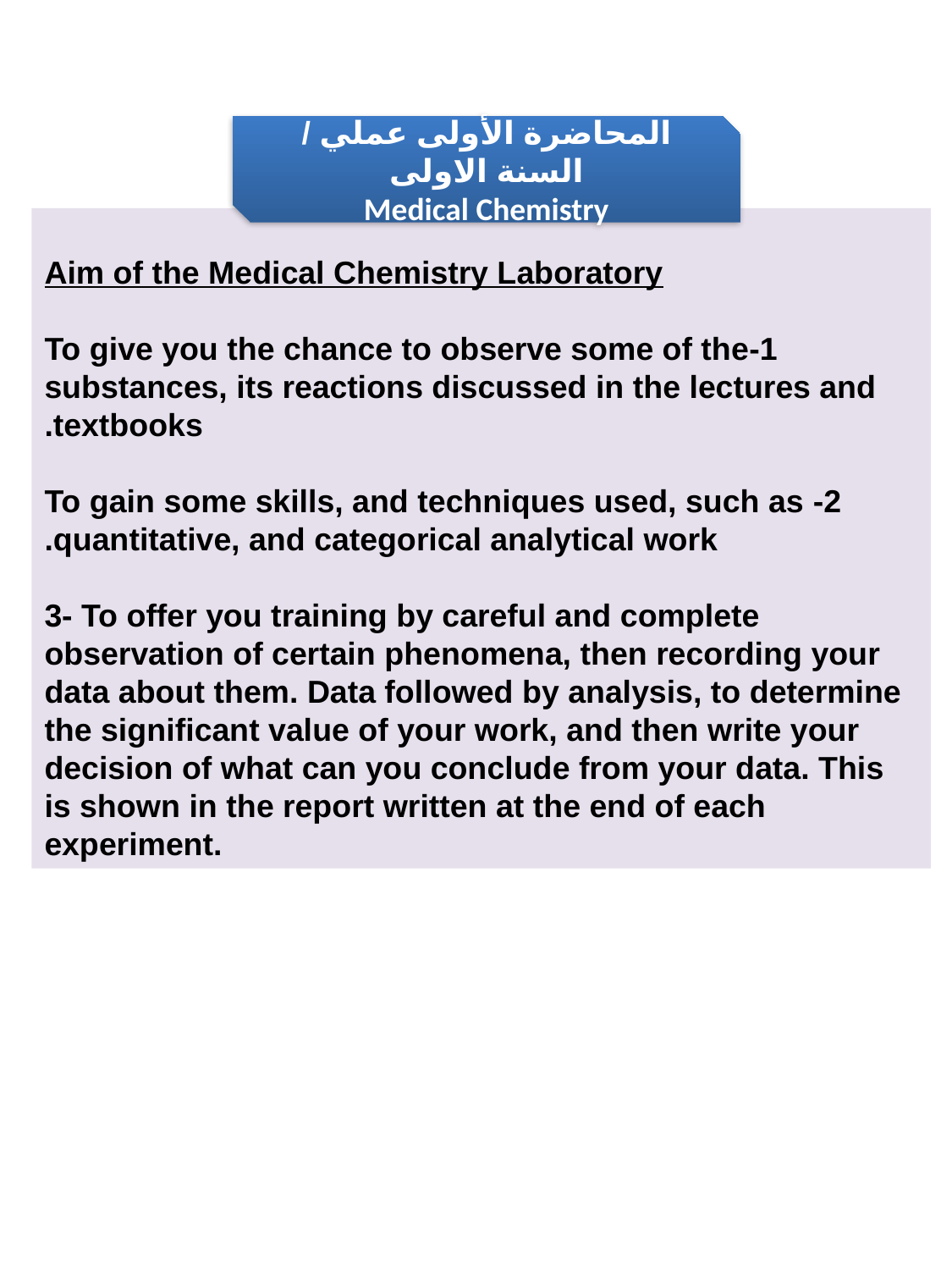

المحاضرة الأولى عملي / السنة الاولى
Medical Chemistry

Aim of the Medical Chemistry Laboratory

1-To give you the chance to observe some of the substances, its reactions discussed in the lectures and textbooks.

2- To gain some skills, and techniques used, such as quantitative, and categorical analytical work.

3- To offer you training by careful and complete observation of certain phenomena, then recording your data about them. Data followed by analysis, to determine the significant value of your work, and then write your decision of what can you conclude from your data. This is shown in the report written at the end of each experiment.